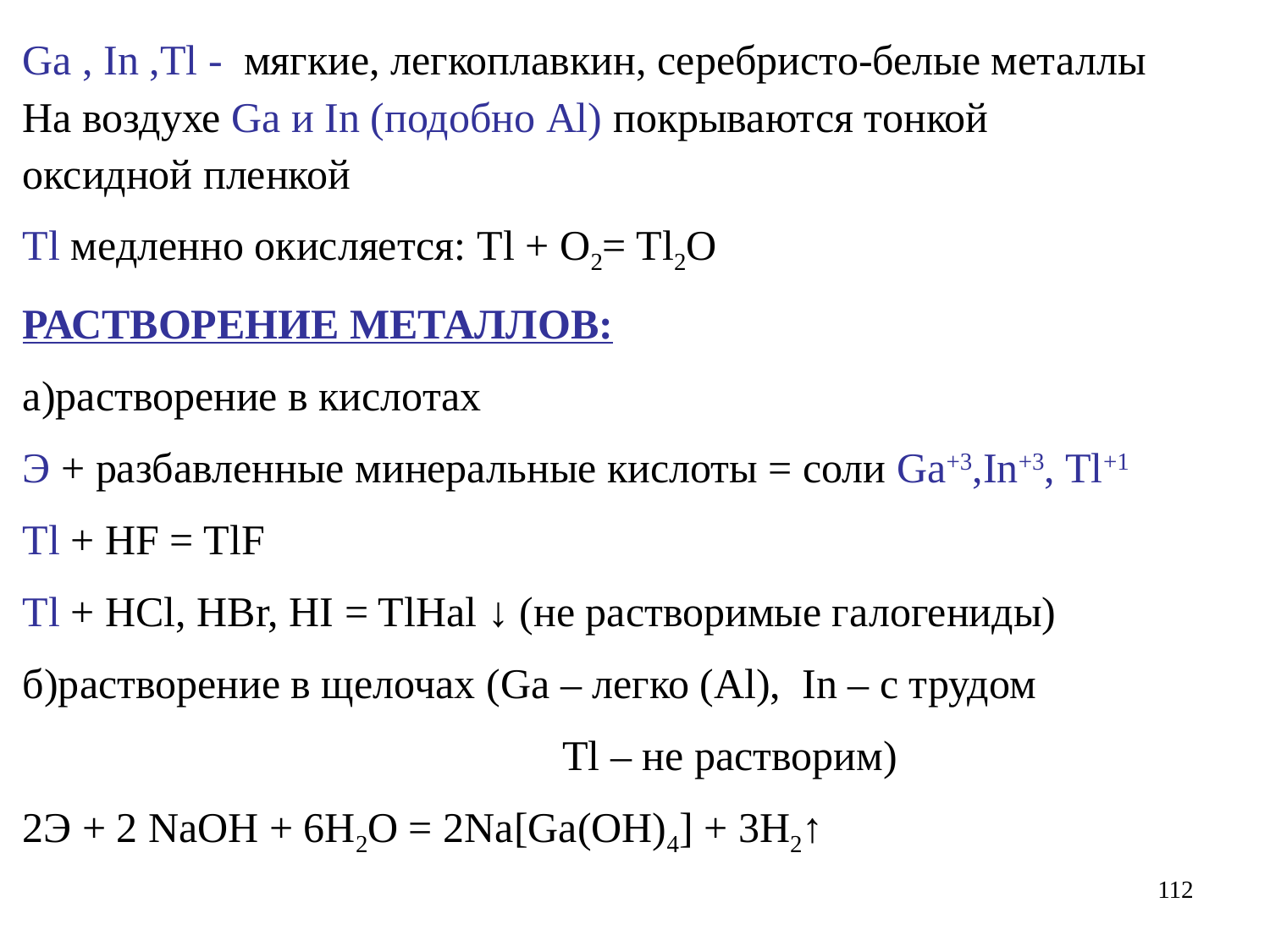

Ga , In ,Tl -  мягкие, легкоплавкин, серебристо-белые металлы
На воздухе Ga и In (подобно Al) покрываются тонкой
оксидной пленкой
Tl медленно окисляется: Tl + O2= Tl2O
РАСТВОРЕНИЕ МЕТАЛЛОВ:
а)растворение в кислотах
Э + разбавленные минеральные кислоты = соли Ga+3,In+3, Tl+1
Tl + HF = TlF
Tl + HCl, HBr, HI = TlHal ↓ (не растворимые галогениды)
б)растворение в щелочах (Ga – легко (Al),  In – с трудом
				   Tl – не растворим)
2Э + 2 NaOH + 6H2O = 2Na[Ga(OH)4] + 3H2↑
112